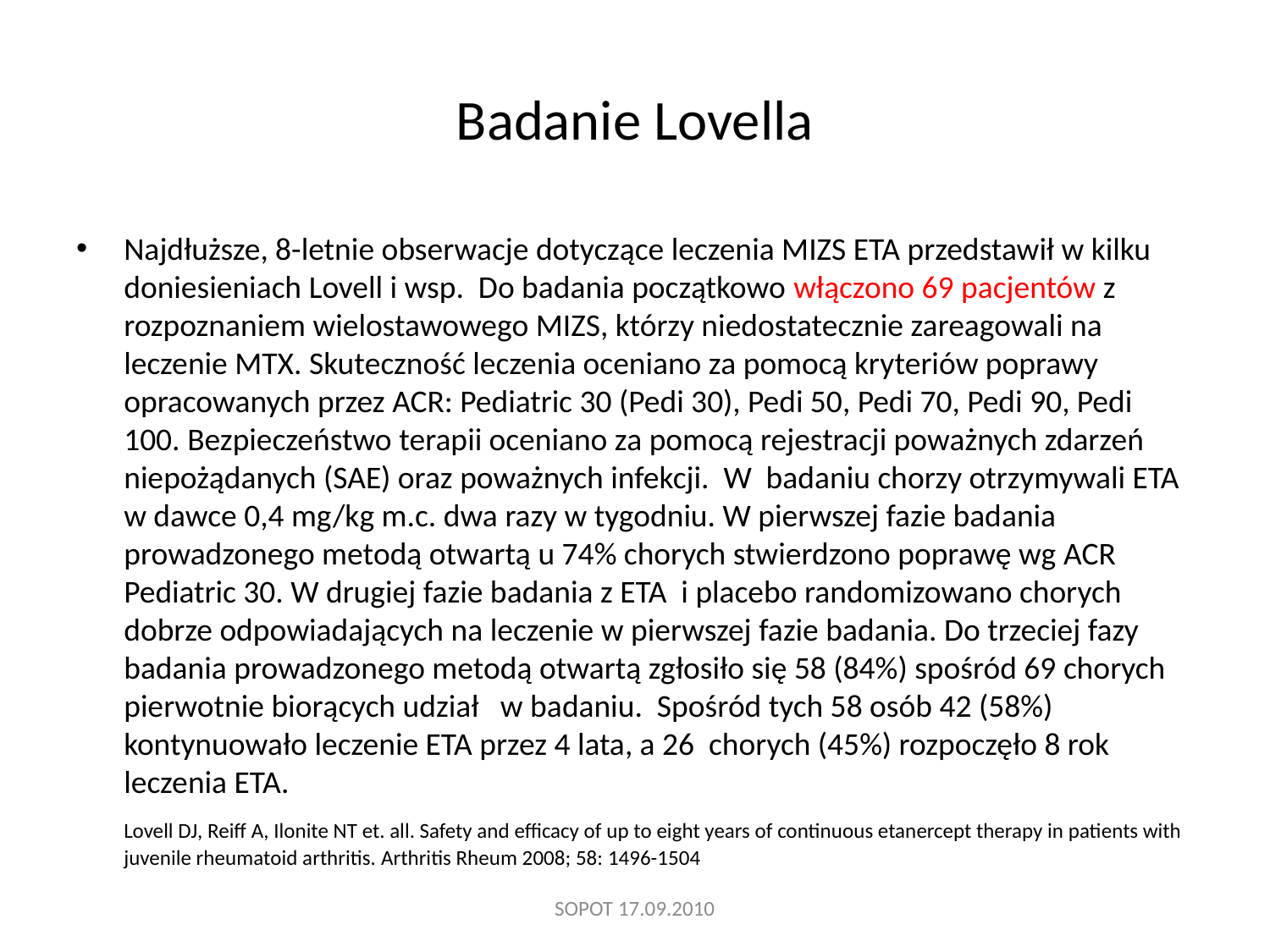

# Badanie Lovella
Najdłuższe, 8-letnie obserwacje dotyczące leczenia MIZS ETA przedstawił w kilku doniesieniach Lovell i wsp.  Do badania początkowo włączono 69 pacjentów z rozpoznaniem wielostawowego MIZS, którzy niedostatecznie zareagowali na leczenie MTX. Skuteczność leczenia oceniano za pomocą kryteriów poprawy opracowanych przez ACR: Pediatric 30 (Pedi 30), Pedi 50, Pedi 70, Pedi 90, Pedi 100. Bezpieczeństwo terapii oceniano za pomocą rejestracji poważnych zdarzeń niepożądanych (SAE) oraz poważnych infekcji.  W  badaniu chorzy otrzymywali ETA w dawce 0,4 mg/kg m.c. dwa razy w tygodniu. W pierwszej fazie badania prowadzonego metodą otwartą u 74% chorych stwierdzono poprawę wg ACR Pediatric 30. W drugiej fazie badania z ETA  i placebo randomizowano chorych  dobrze odpowiadających na leczenie w pierwszej fazie badania. Do trzeciej fazy badania prowadzonego metodą otwartą zgłosiło się 58 (84%) spośród 69 chorych pierwotnie biorących udział   w badaniu.  Spośród tych 58 osób 42 (58%) kontynuowało leczenie ETA przez 4 lata, a 26  chorych (45%) rozpoczęło 8 rok leczenia ETA.
	Lovell DJ, Reiff A, Ilonite NT et. all. Safety and efficacy of up to eight years of continuous etanercept therapy in patients with juvenile rheumatoid arthritis. Arthritis Rheum 2008; 58: 1496-1504

SOPOT 17.09.2010